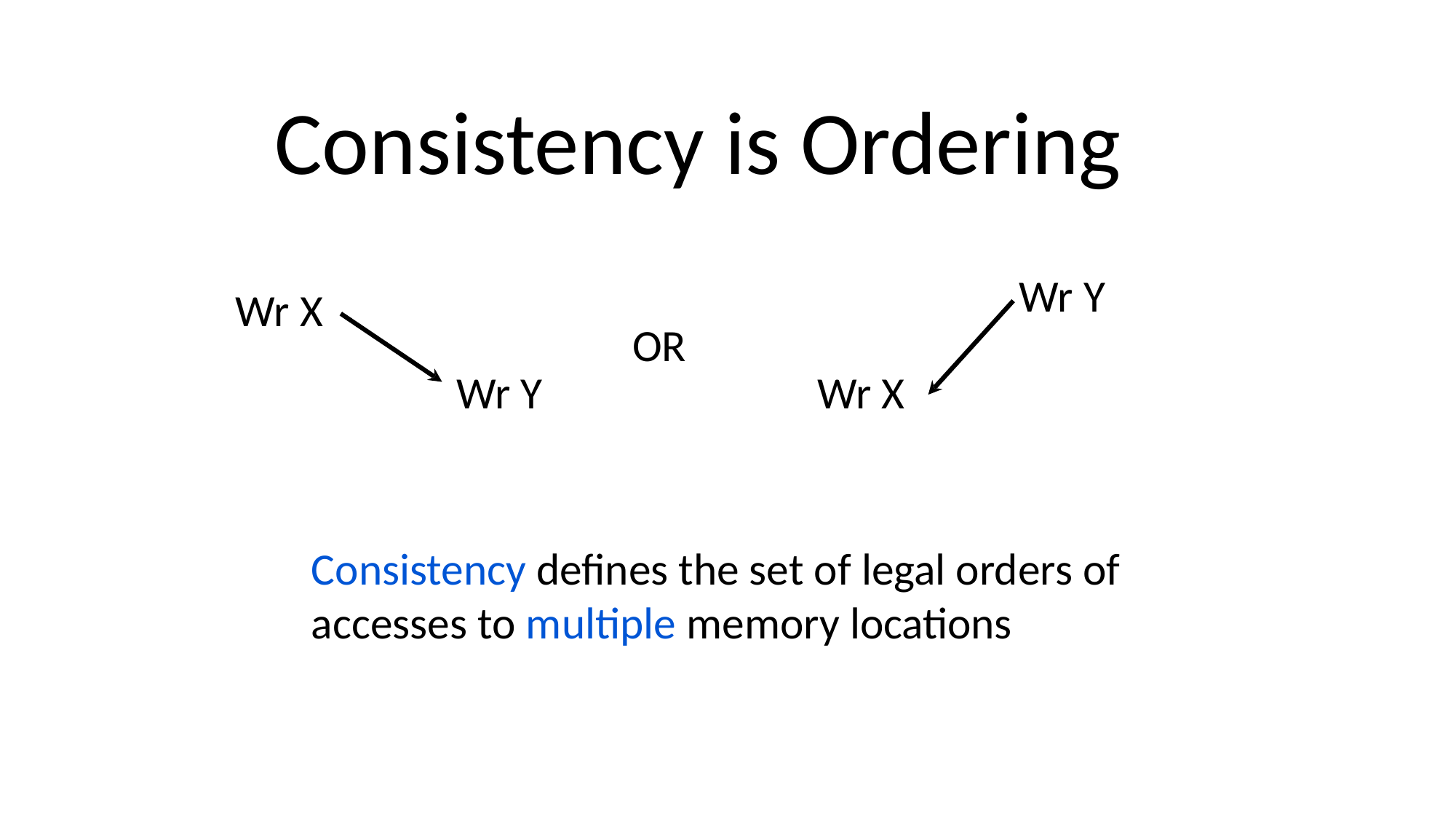

# Consistency is Ordering
Wr Y
Wr X

OR
Wr Y
Wr X
Consistency defines the set of legal orders of accesses to multiple memory locations